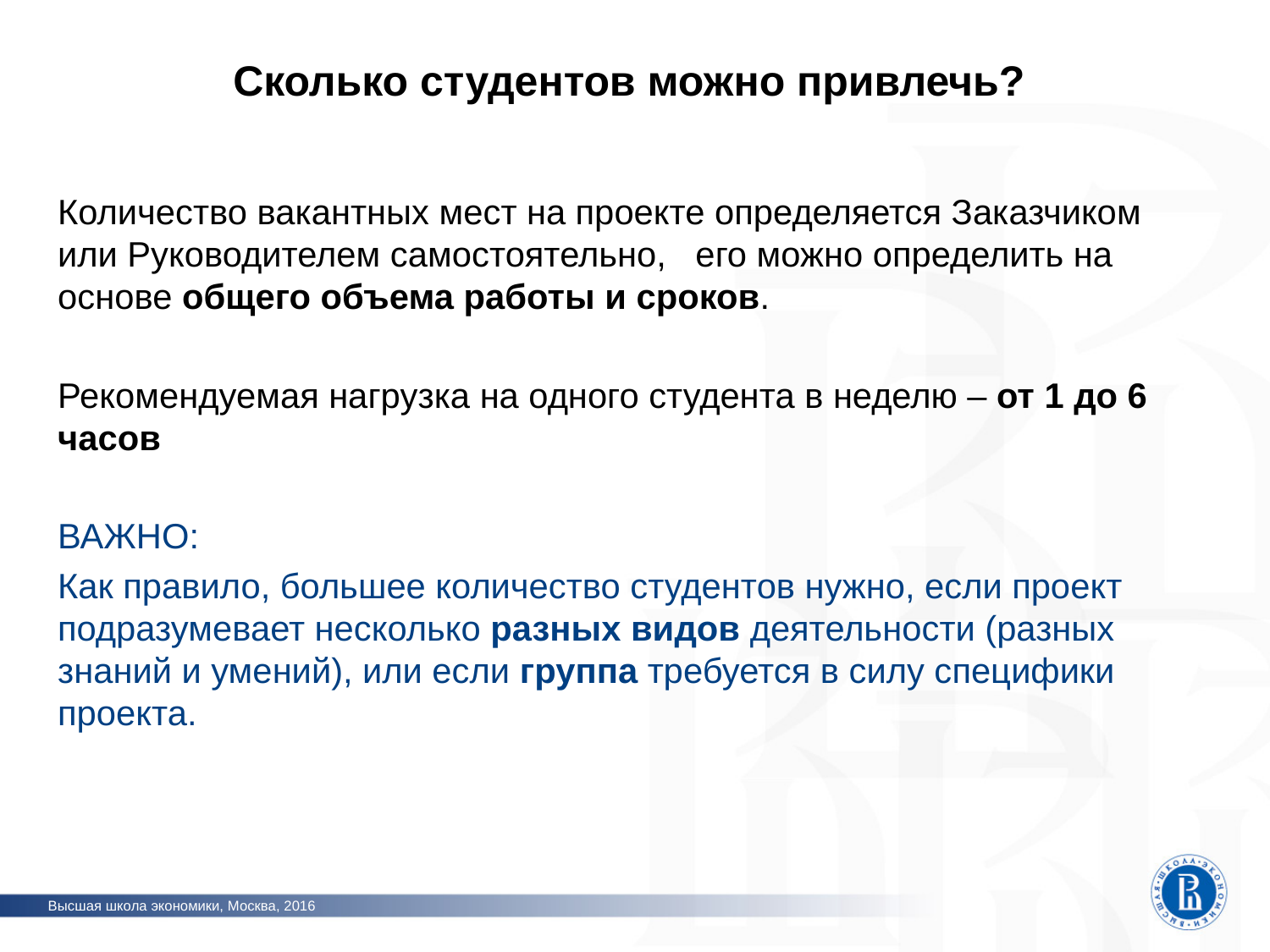

# Сколько студентов можно привлечь?
Количество вакантных мест на проекте определяется Заказчиком или Руководителем самостоятельно,   его можно определить на основе общего объема работы и сроков.

Рекомендуемая нагрузка на одного студента в неделю – от 1 до 6 часов

ВАЖНО:
Как правило, большее количество студентов нужно, если проект подразумевает несколько разных видов деятельности (разных знаний и умений), или если группа требуется в силу специфики проекта.
фото
фото
фото
Высшая школа экономики, Москва, 2016